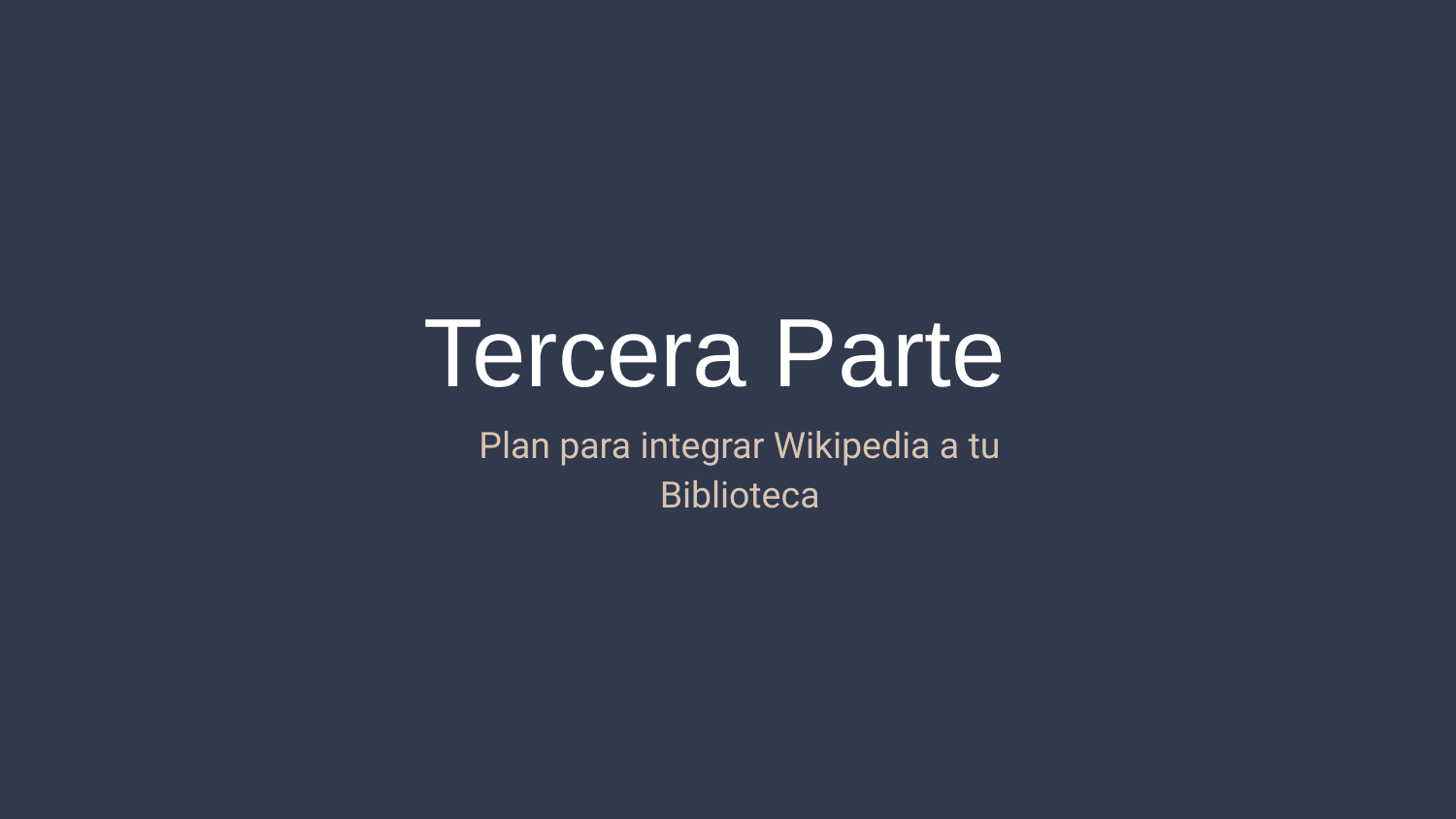

# Tercera Parte
Plan para integrar Wikipedia a tu Biblioteca